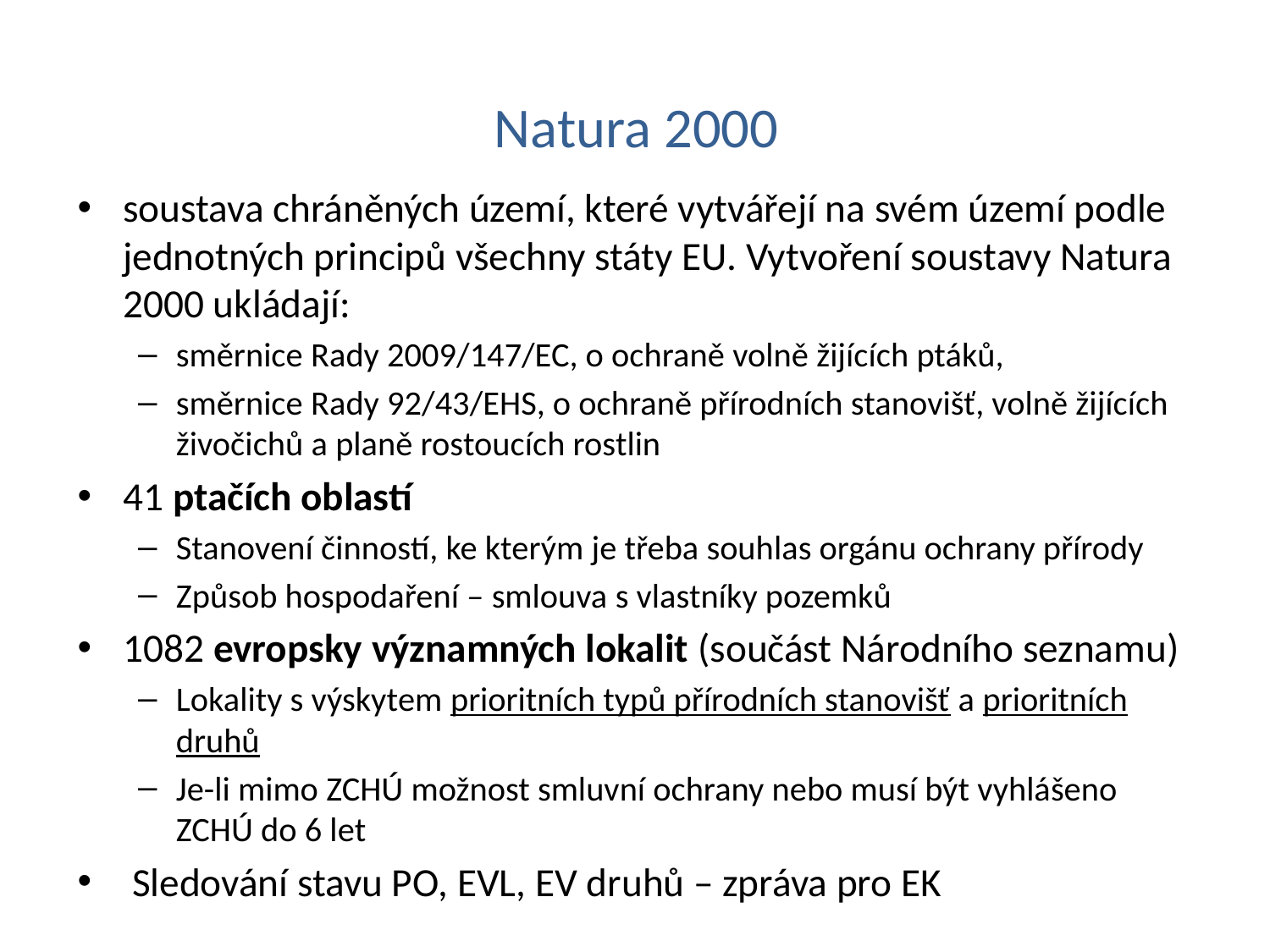

# Natura 2000
soustava chráněných území, které vytvářejí na svém území podle jednotných principů všechny státy EU. Vytvoření soustavy Natura 2000 ukládají:
směrnice Rady 2009/147/EC, o ochraně volně žijících ptáků,
směrnice Rady 92/43/EHS, o ochraně přírodních stanovišť, volně žijících živočichů a planě rostoucích rostlin
41 ptačích oblastí
Stanovení činností, ke kterým je třeba souhlas orgánu ochrany přírody
Způsob hospodaření – smlouva s vlastníky pozemků
1082 evropsky významných lokalit (součást Národního seznamu)
Lokality s výskytem prioritních typů přírodních stanovišť a prioritních druhů
Je-li mimo ZCHÚ možnost smluvní ochrany nebo musí být vyhlášeno ZCHÚ do 6 let
 Sledování stavu PO, EVL, EV druhů – zpráva pro EK